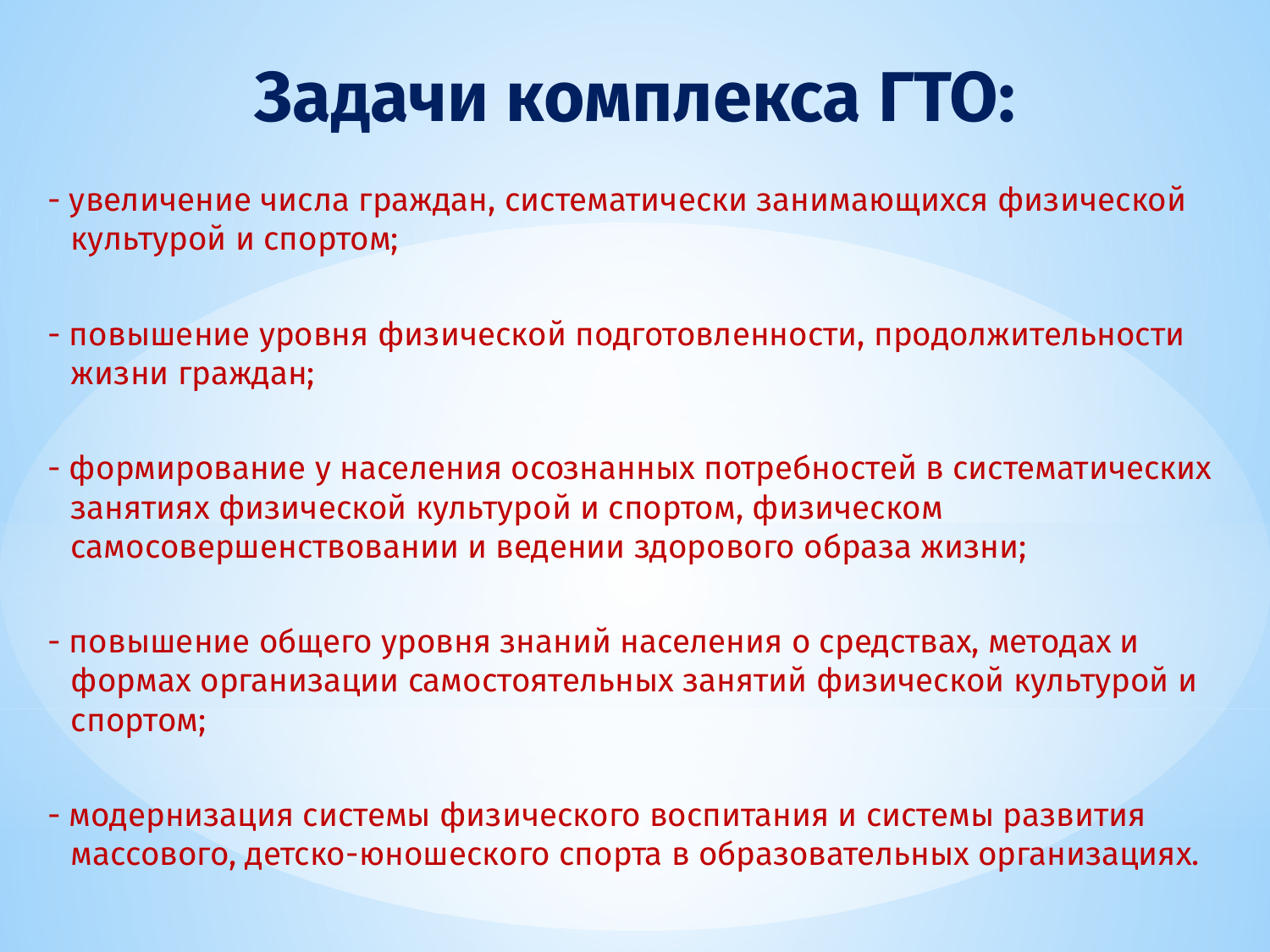

# Задачи комплекса ГТО:
- увеличение числа граждан, систематически занимающихся физической культурой и спортом;

- повышение уровня физической подготовленности, продолжительности жизни граждан;

- формирование у населения осознанных потребностей в систематических занятиях физической культурой и спортом, физическом самосовершенствовании и ведении здорового образа жизни;

- повышение общего уровня знаний населения о средствах, методах и формах организации самостоятельных занятий физической культурой и спортом;

- модернизация системы физического воспитания и системы развития массового, детско-юношеского спорта в образовательных организациях.